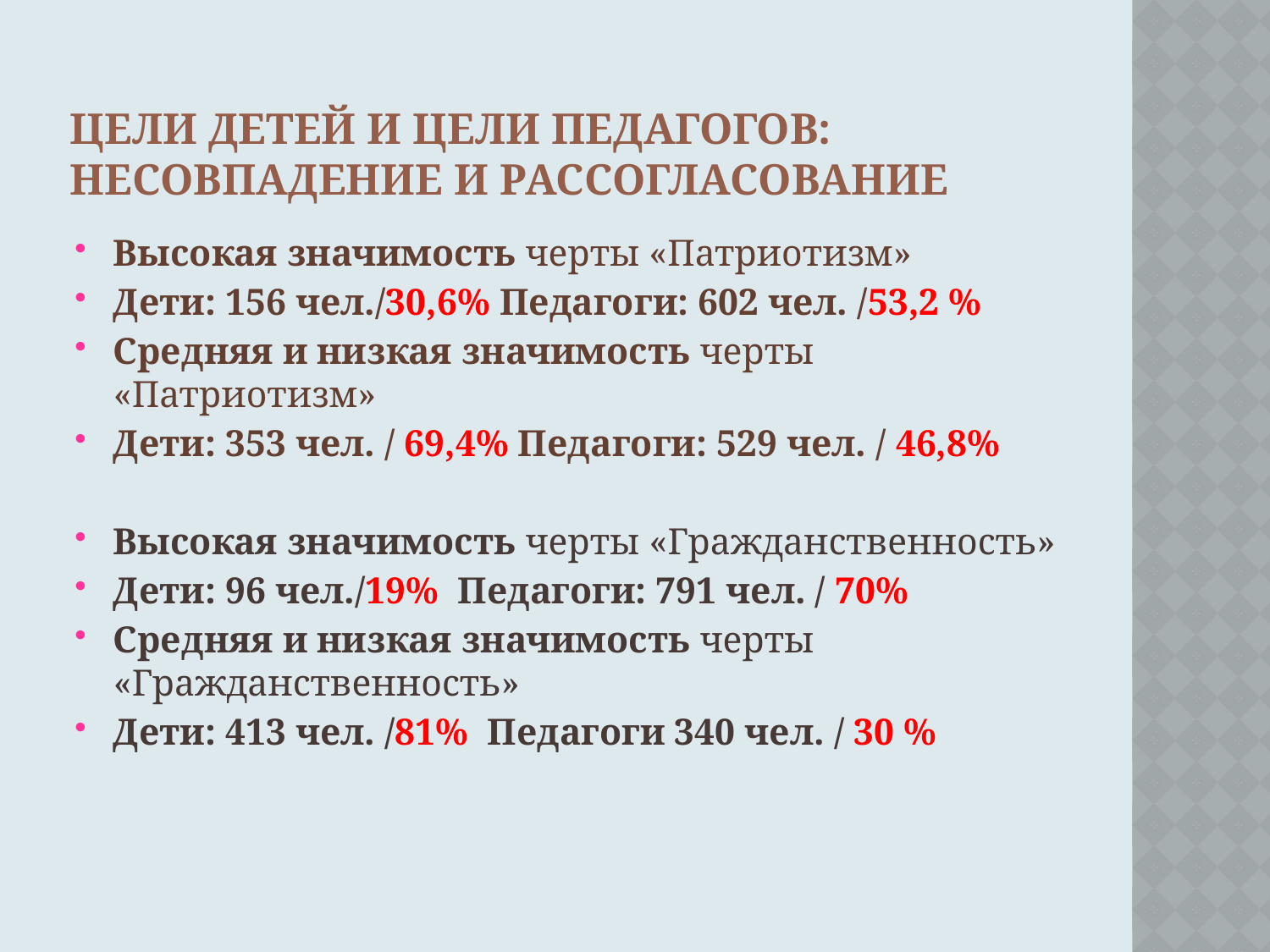

# Цели детей и цели педагогов: несовпадение и рассогласование
Высокая значимость черты «Патриотизм»
Дети: 156 чел./30,6% Педагоги: 602 чел. /53,2 %
Средняя и низкая значимость черты «Патриотизм»
Дети: 353 чел. / 69,4% Педагоги: 529 чел. / 46,8%

Высокая значимость черты «Гражданственность»
Дети: 96 чел./19%  Педагоги: 791 чел. / 70%
Средняя и низкая значимость черты «Гражданственность»
Дети: 413 чел. /81%  Педагоги 340 чел. / 30 %